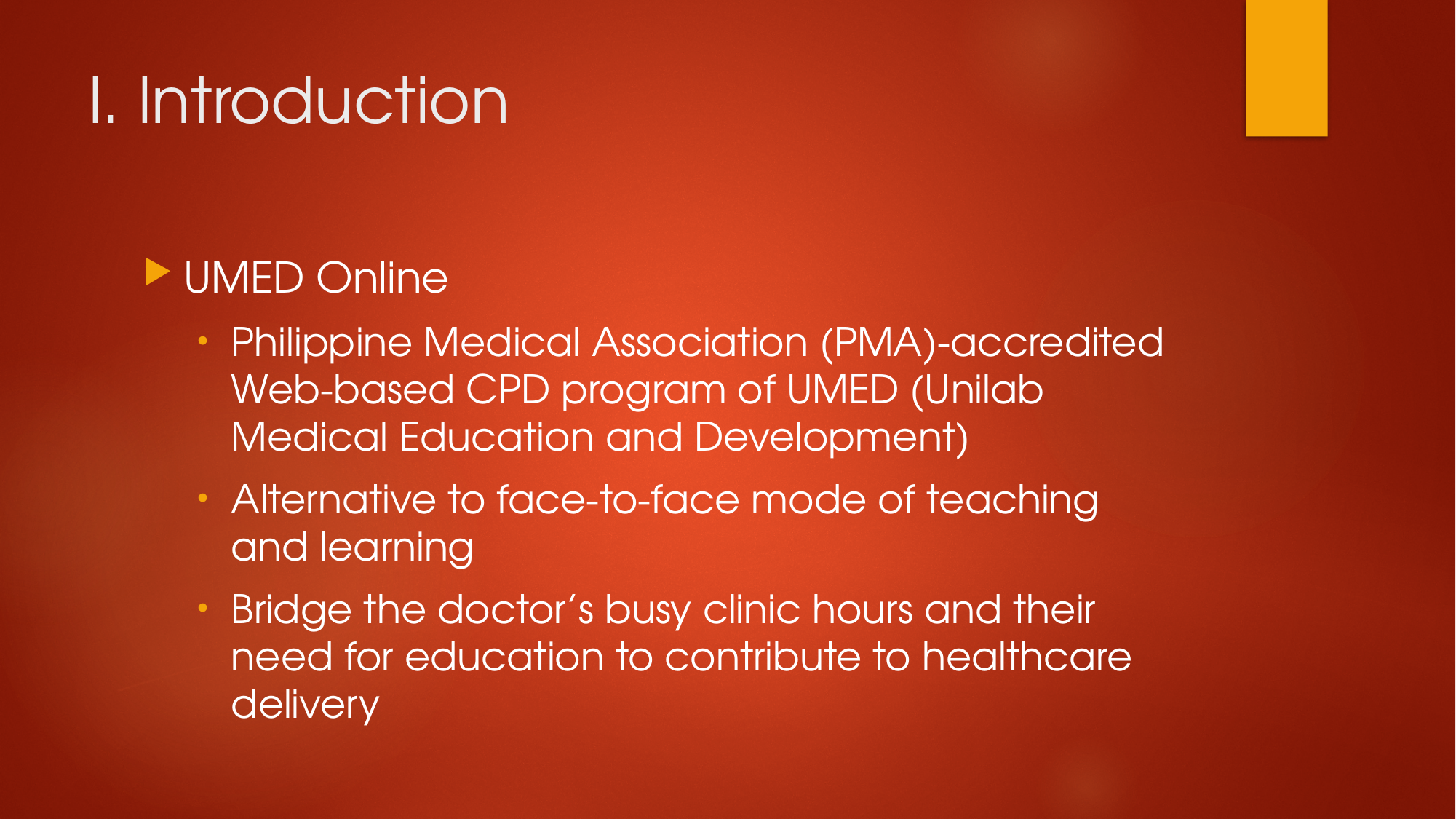

# I. Introduction
UMED Online
Philippine Medical Association (PMA)-accredited Web-based CPD program of UMED (Unilab Medical Education and Development)
Alternative to face-to-face mode of teaching and learning
Bridge the doctor’s busy clinic hours and their need for education to contribute to healthcare delivery